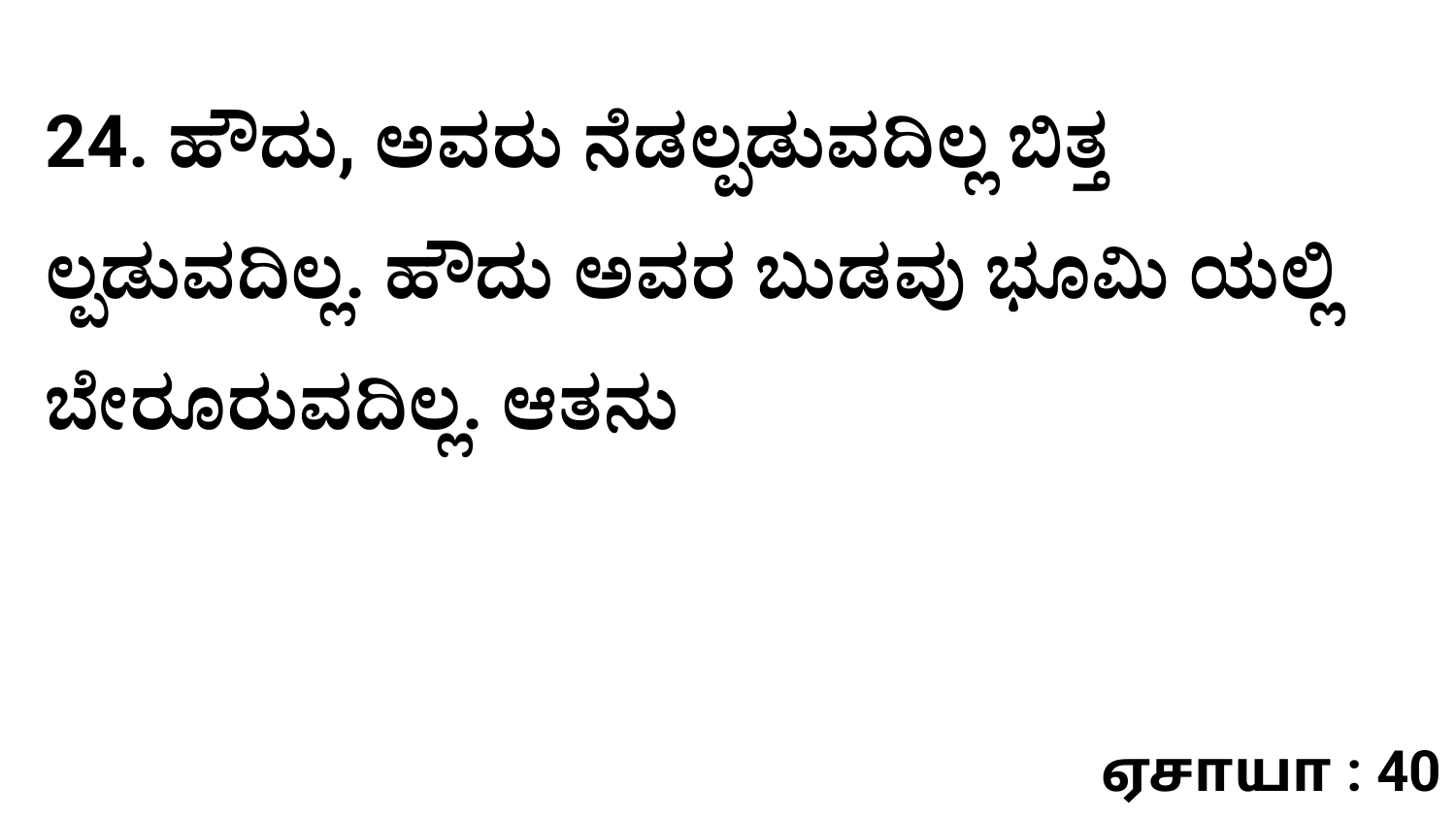

24. ಹೌದು, ಅವರು ನೆಡಲ್ಪಡುವದಿಲ್ಲ ಬಿತ್ತ ಲ್ಪಡುವದಿಲ್ಲ. ಹೌದು ಅವರ ಬುಡವು ಭೂಮಿ ಯಲ್ಲಿ ಬೇರೂರುವದಿಲ್ಲ. ಆತನು
ஏசாயா : 40